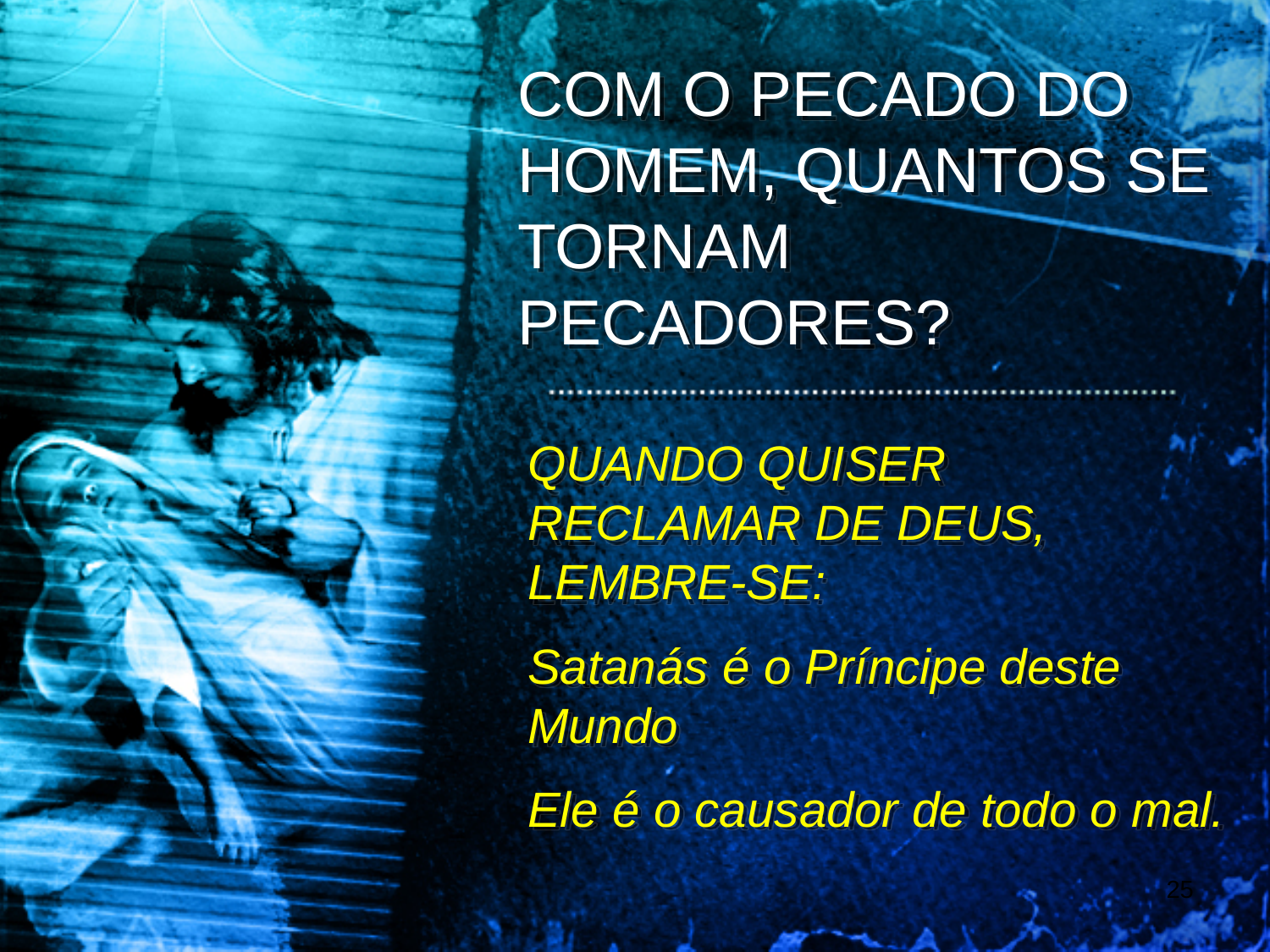

COM O PECADO DO HOMEM, QUANTOS SE TORNAM PECADORES?
QUANDO QUISER RECLAMAR DE DEUS, LEMBRE-SE:
Satanás é o Príncipe deste Mundo
Ele é o causador de todo o mal.
25